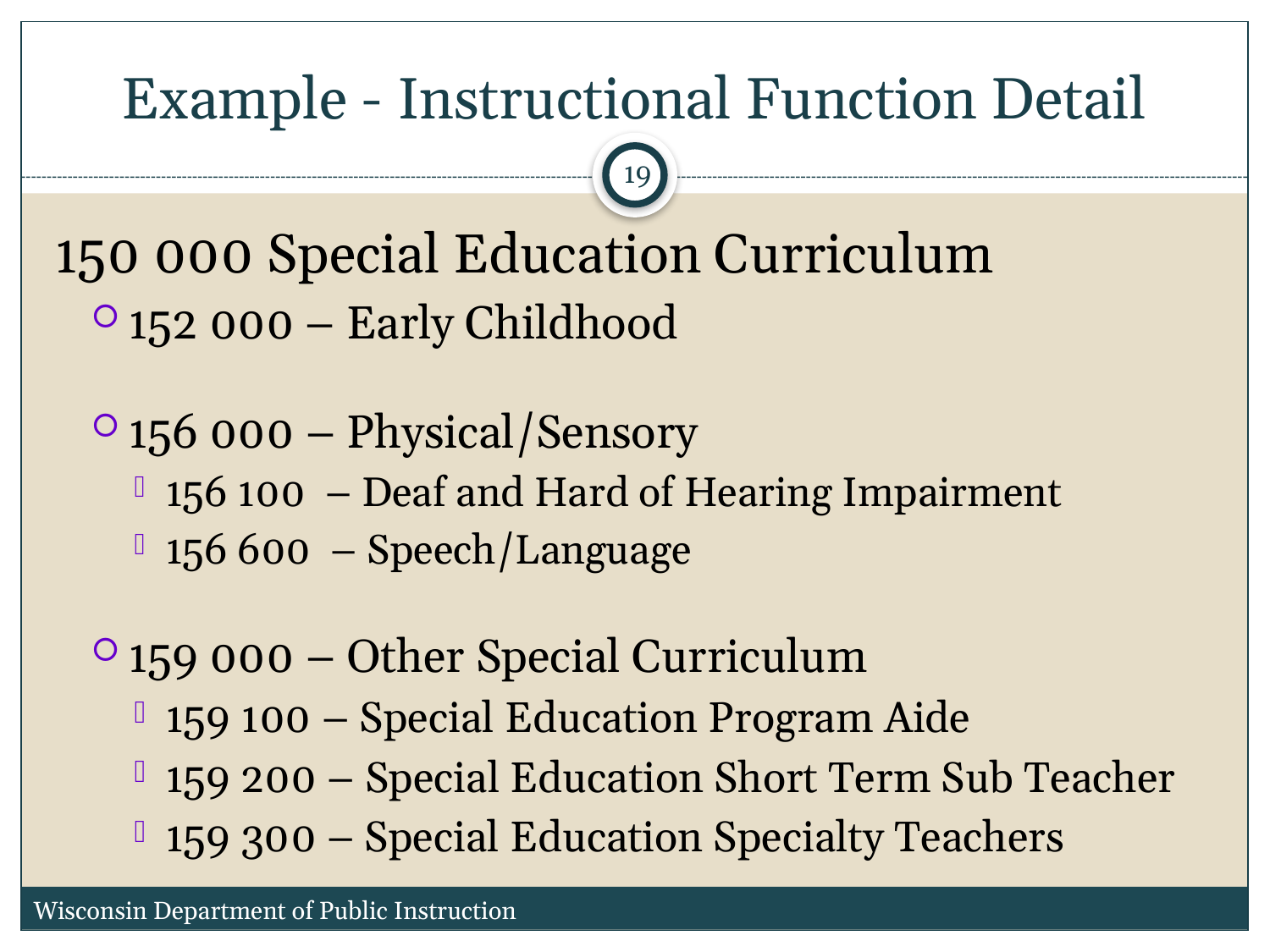

# Example - Instructional Function Detail
19
150 000 Special Education Curriculum
152 000 – Early Childhood

156 000 – Physical/Sensory
156 100  – Deaf and Hard of Hearing Impairment
156 600  – Speech/Language

159 000 – Other Special Curriculum
159 100 – Special Education Program Aide
159 200 – Special Education Short Term Sub Teacher
159 300 – Special Education Specialty Teachers
Wisconsin Department of Public Instruction